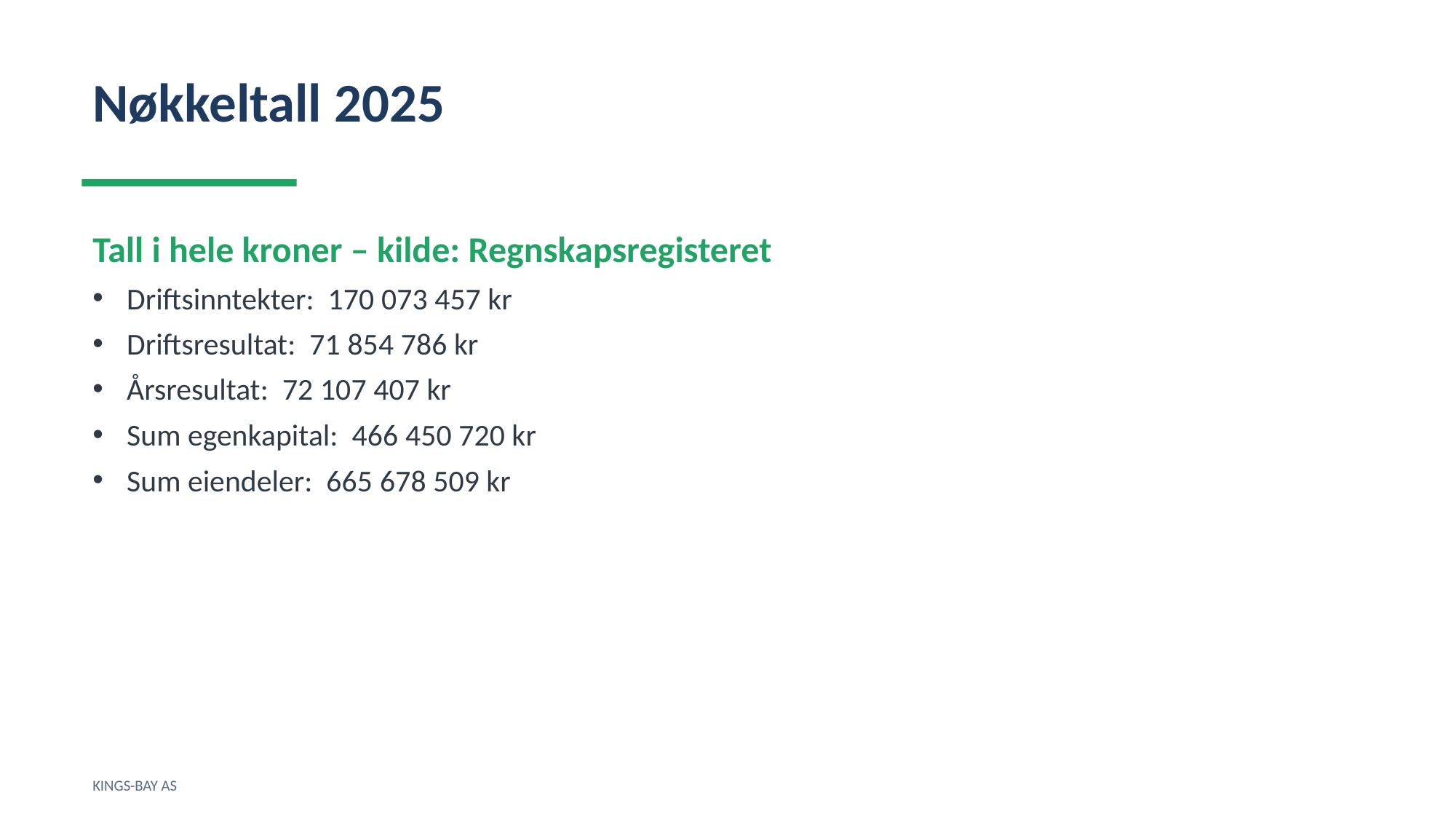

Nøkkeltall 2025

Tall i hele kroner – kilde: Regnskapsregisteret
Driftsinntekter:  170 073 457 kr
Driftsresultat:  71 854 786 kr
Årsresultat:  72 107 407 kr
Sum egenkapital:  466 450 720 kr
Sum eiendeler:  665 678 509 kr
KINGS-BAY AS